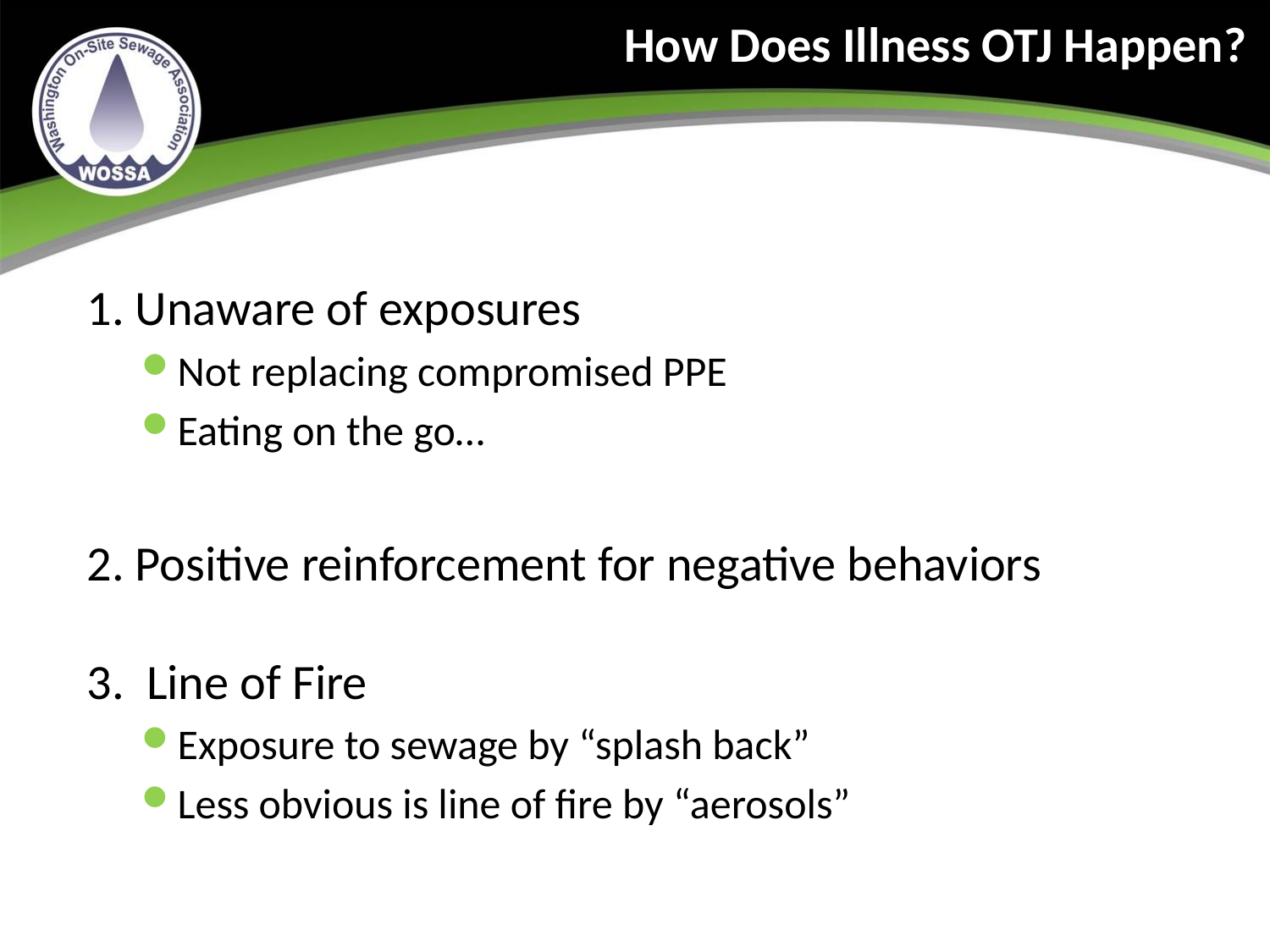

How Does Illness OTJ Happen?

1. Unaware of exposures
Not replacing compromised PPE
Eating on the go…

2. Positive reinforcement for negative behaviors

3.  Line of Fire
Exposure to sewage by “splash back”
Less obvious is line of fire by “aerosols”